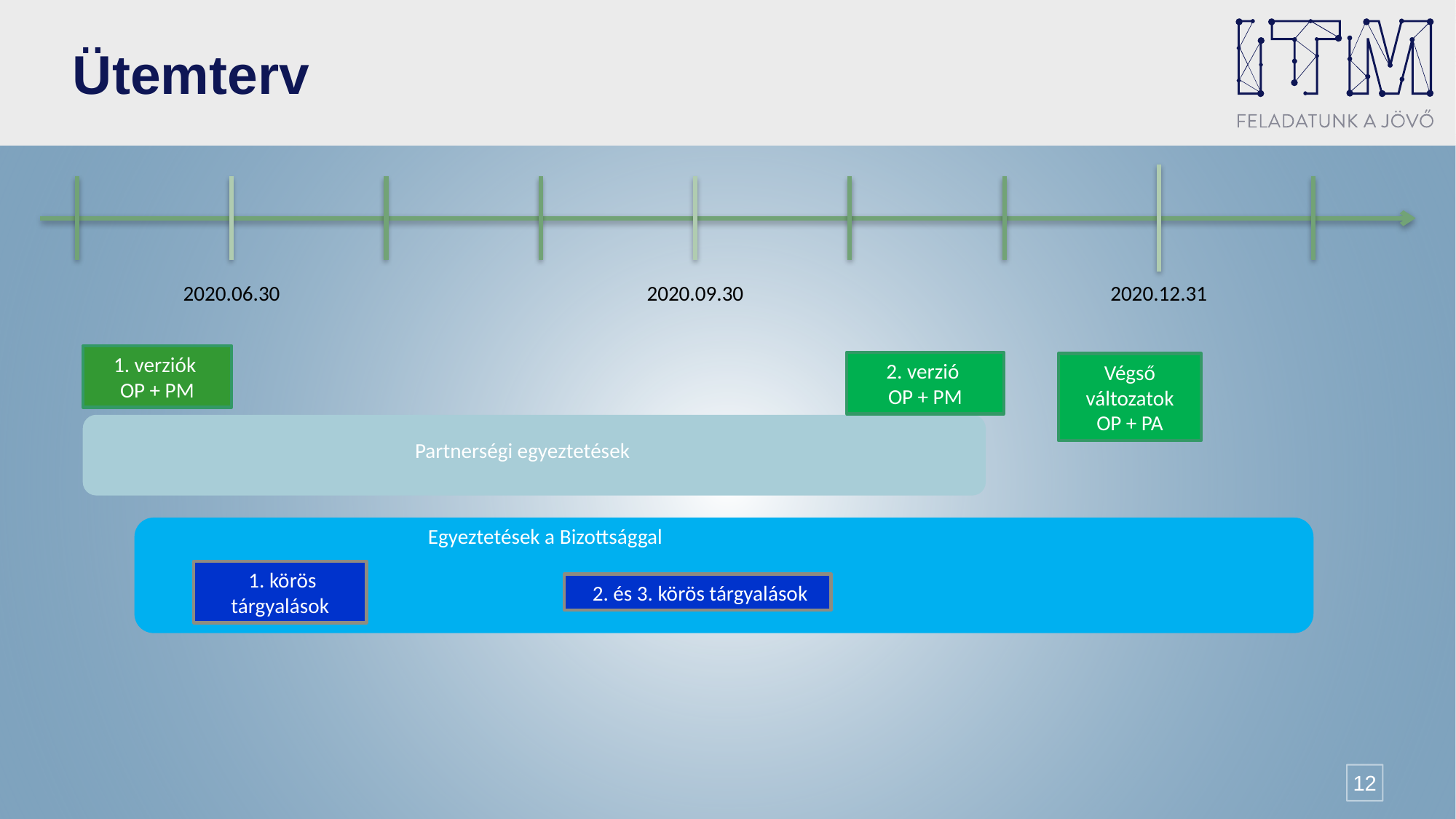

# Ütemterv
2020.06.30
2020.09.30
2020.12.31
1. verziók
OP + PM
2. verzió
OP + PM
Végső változatok
OP + PA

Partnerségi egyeztetések
 Egyeztetések a Bizottsággal

 1. körös tárgyalások
 2. és 3. körös tárgyalások
12